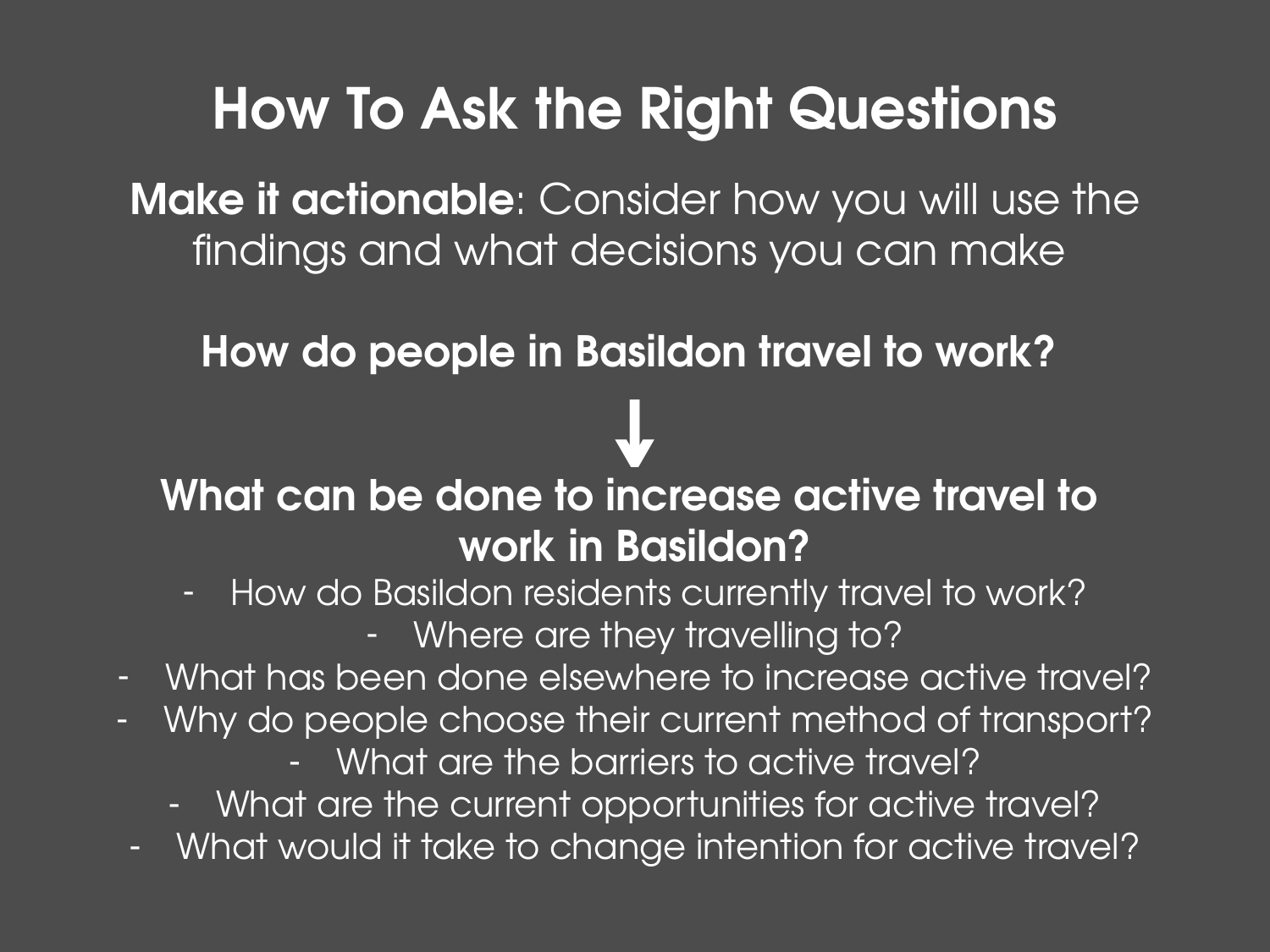

How To Ask the Right Questions
Make it actionable: Consider how you will use the findings and what decisions you can make

How do people in Basildon travel to work?
↓
What can be done to increase active travel to
work in Basildon?
How do Basildon residents currently travel to work?
Where are they travelling to?
What has been done elsewhere to increase active travel?
Why do people choose their current method of transport?
What are the barriers to active travel?
What are the current opportunities for active travel?
What would it take to change intention for active travel?